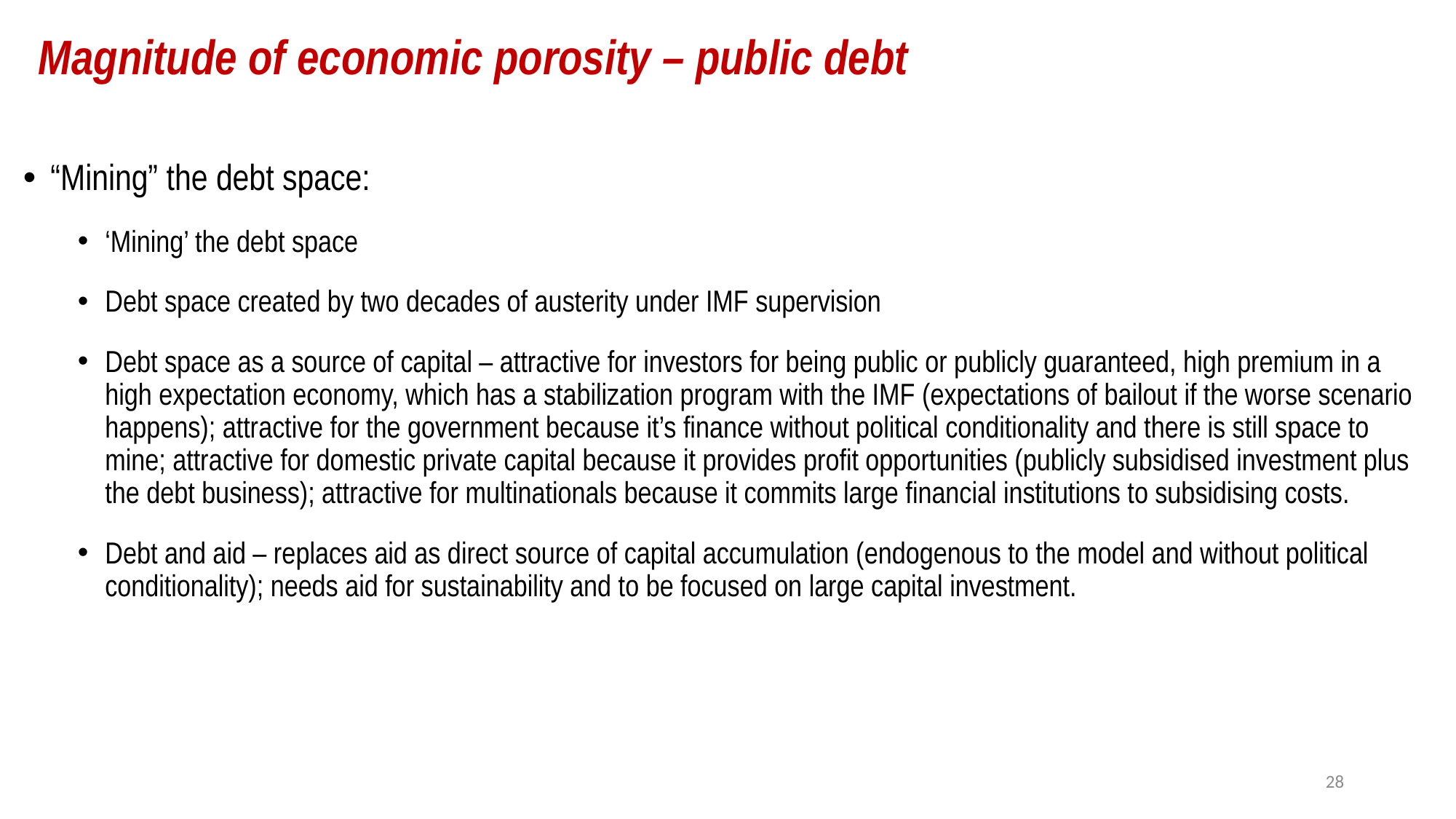

# Magnitude of economic porosity – public debt
“Mining” the debt space:
‘Mining’ the debt space
Debt space created by two decades of austerity under IMF supervision
Debt space as a source of capital – attractive for investors for being public or publicly guaranteed, high premium in a high expectation economy, which has a stabilization program with the IMF (expectations of bailout if the worse scenario happens); attractive for the government because it’s finance without political conditionality and there is still space to mine; attractive for domestic private capital because it provides profit opportunities (publicly subsidised investment plus the debt business); attractive for multinationals because it commits large financial institutions to subsidising costs.
Debt and aid – replaces aid as direct source of capital accumulation (endogenous to the model and without political conditionality); needs aid for sustainability and to be focused on large capital investment.
28